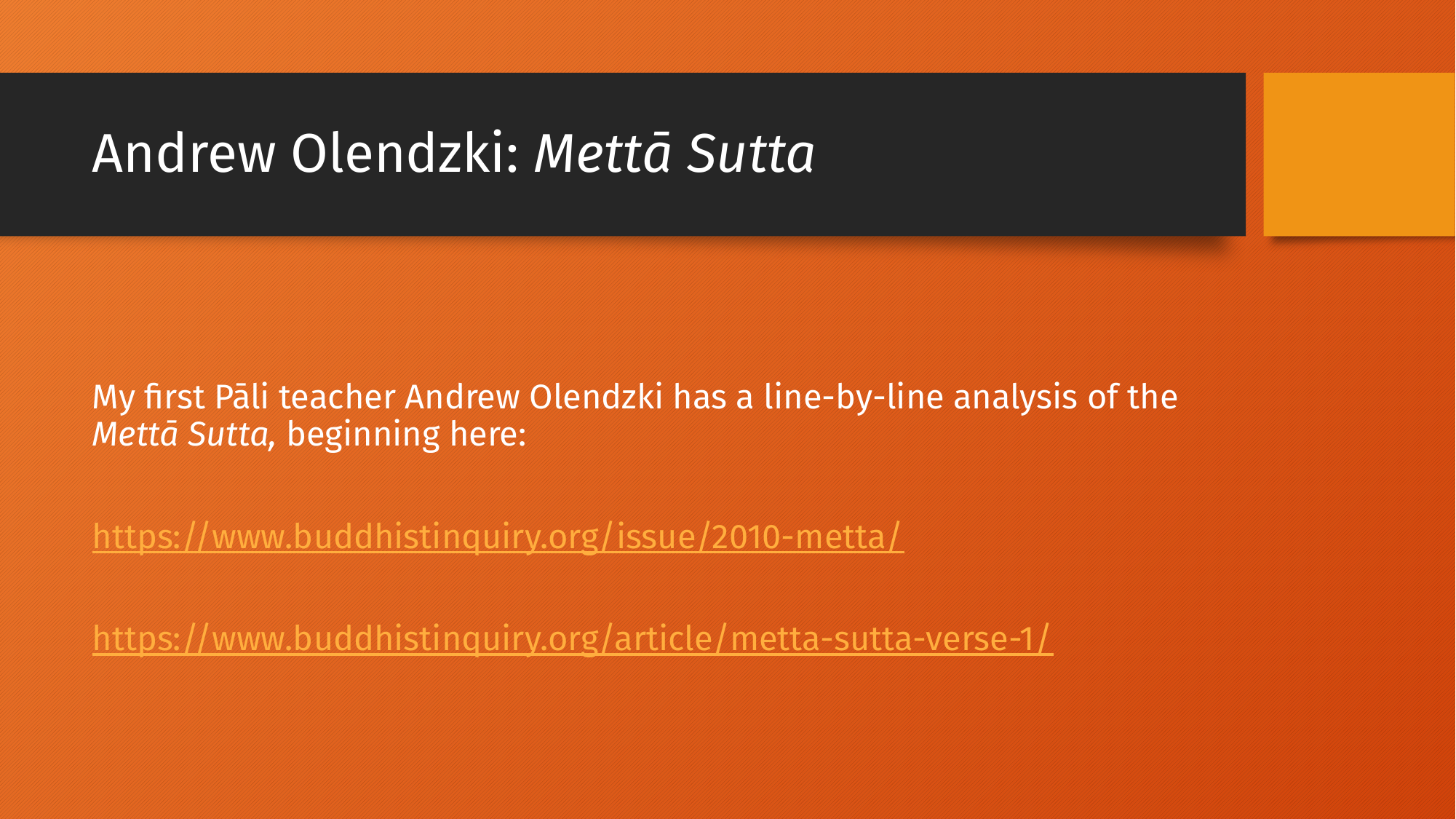

# Andrew Olendzki: Mettā Sutta
My first Pāli teacher Andrew Olendzki has a line-by-line analysis of the Mettā Sutta, beginning here:

https://www.buddhistinquiry.org/issue/2010-metta/

https://www.buddhistinquiry.org/article/metta-sutta-verse-1/